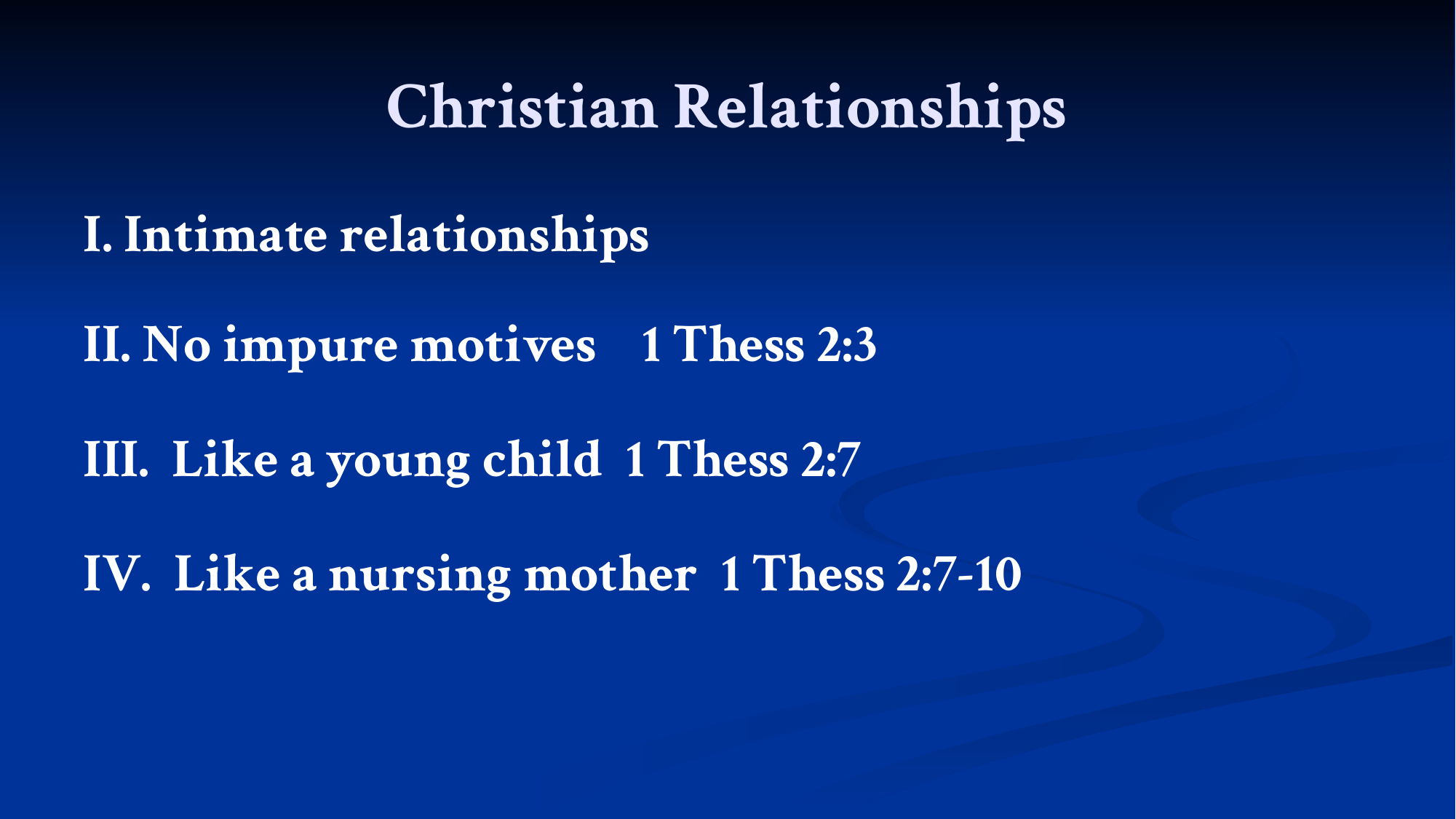

# Christian Relationships
I. Intimate relationships

II. No impure motives    1 Thess 2:3

III.  Like a young child  1 Thess 2:7

IV.  Like a nursing mother  1 Thess 2:7-10